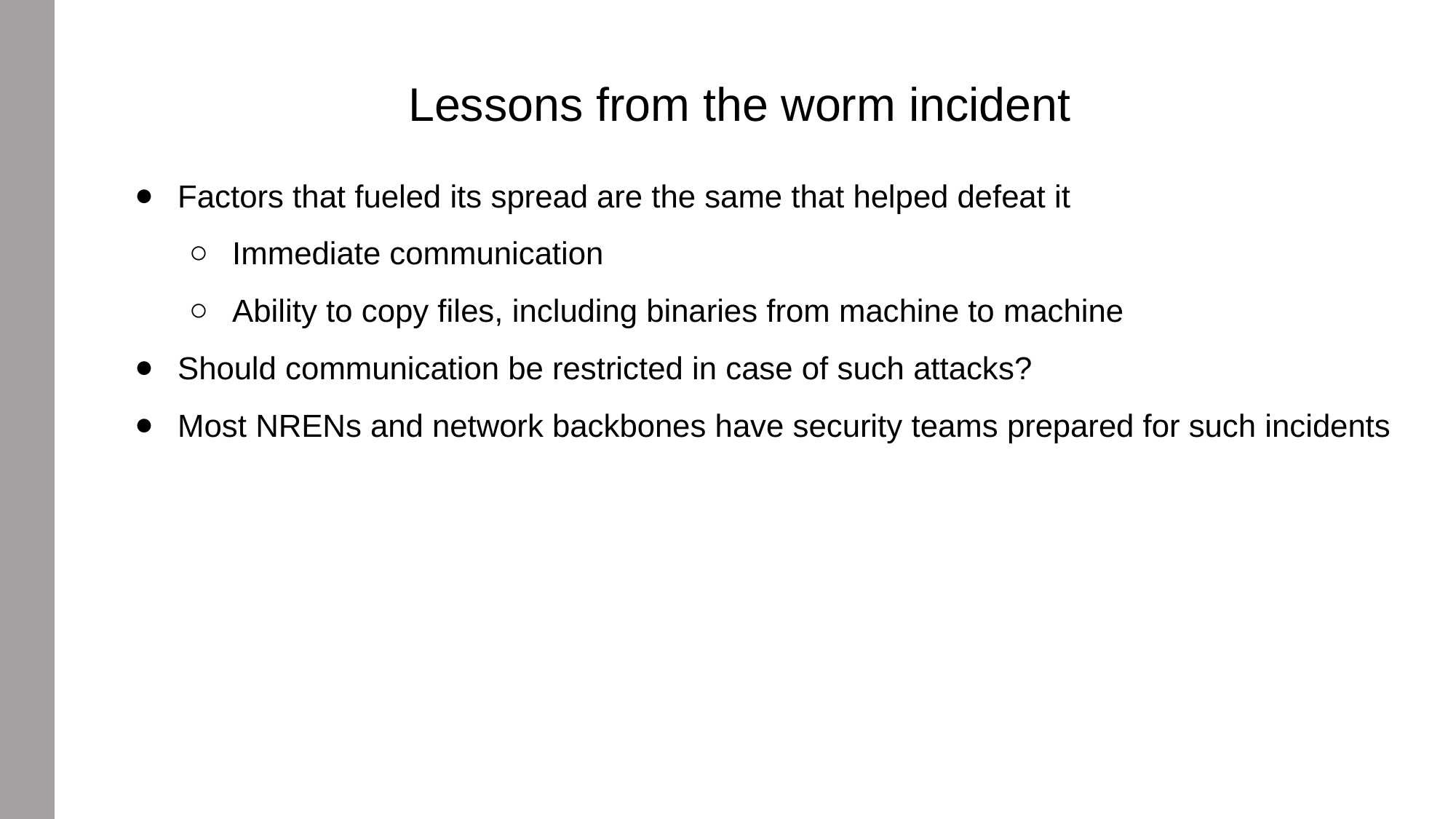

Lessons from the worm incident
Factors that fueled its spread are the same that helped defeat it
Immediate communication
Ability to copy files, including binaries from machine to machine
Should communication be restricted in case of such attacks?
Most NRENs and network backbones have security teams prepared for such incidents